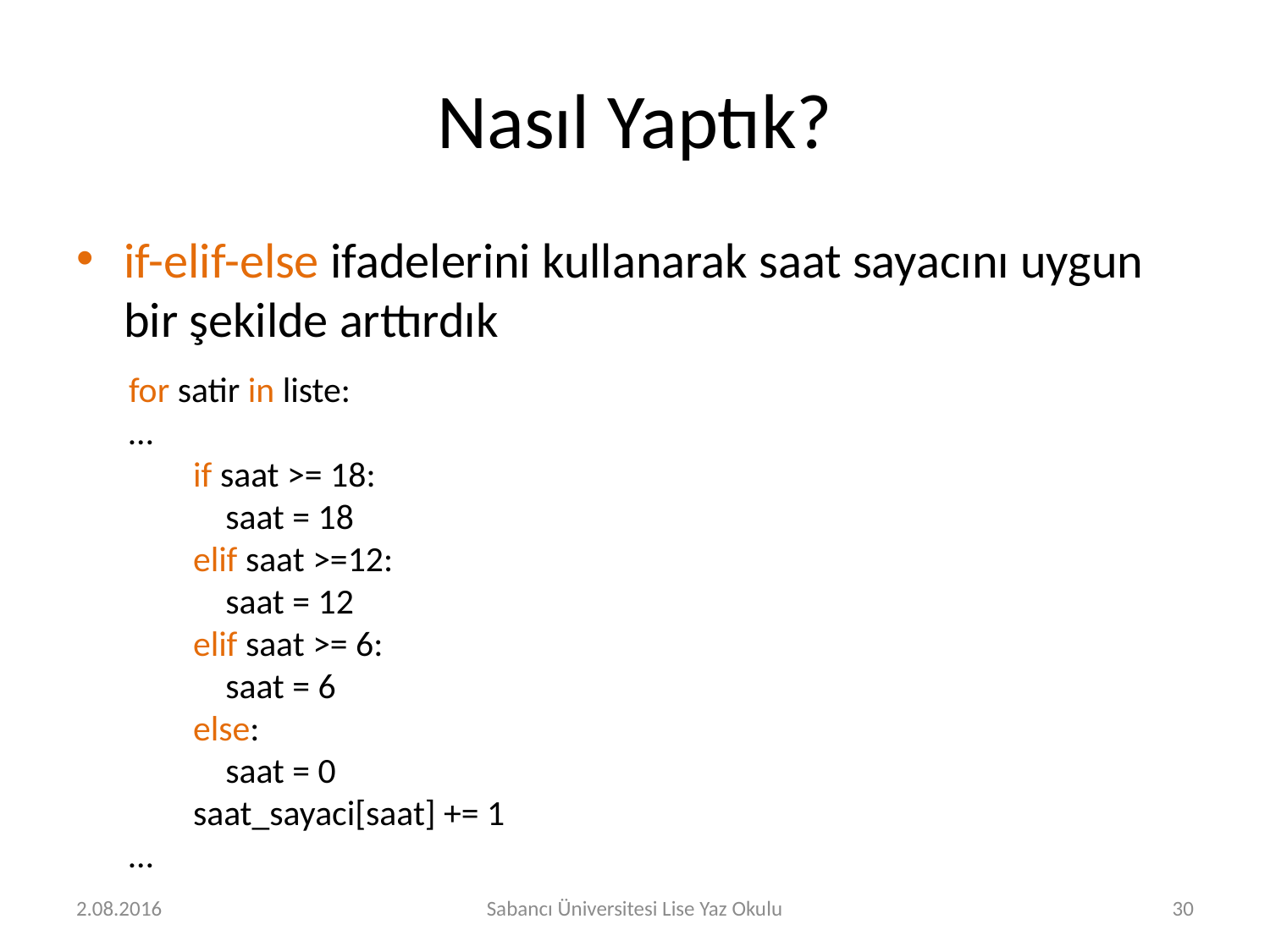

# Nasıl Yaptık?
if-elif-else ifadelerini kullanarak saat sayacını uygun bir şekilde arttırdık

for satir in liste:
…
        if saat >= 18:
            saat = 18
        elif saat >=12:
            saat = 12
        elif saat >= 6:
            saat = 6
        else:
            saat = 0
        saat_sayaci[saat] += 1
…
2.08.2016
Sabancı Üniversitesi Lise Yaz Okulu
30